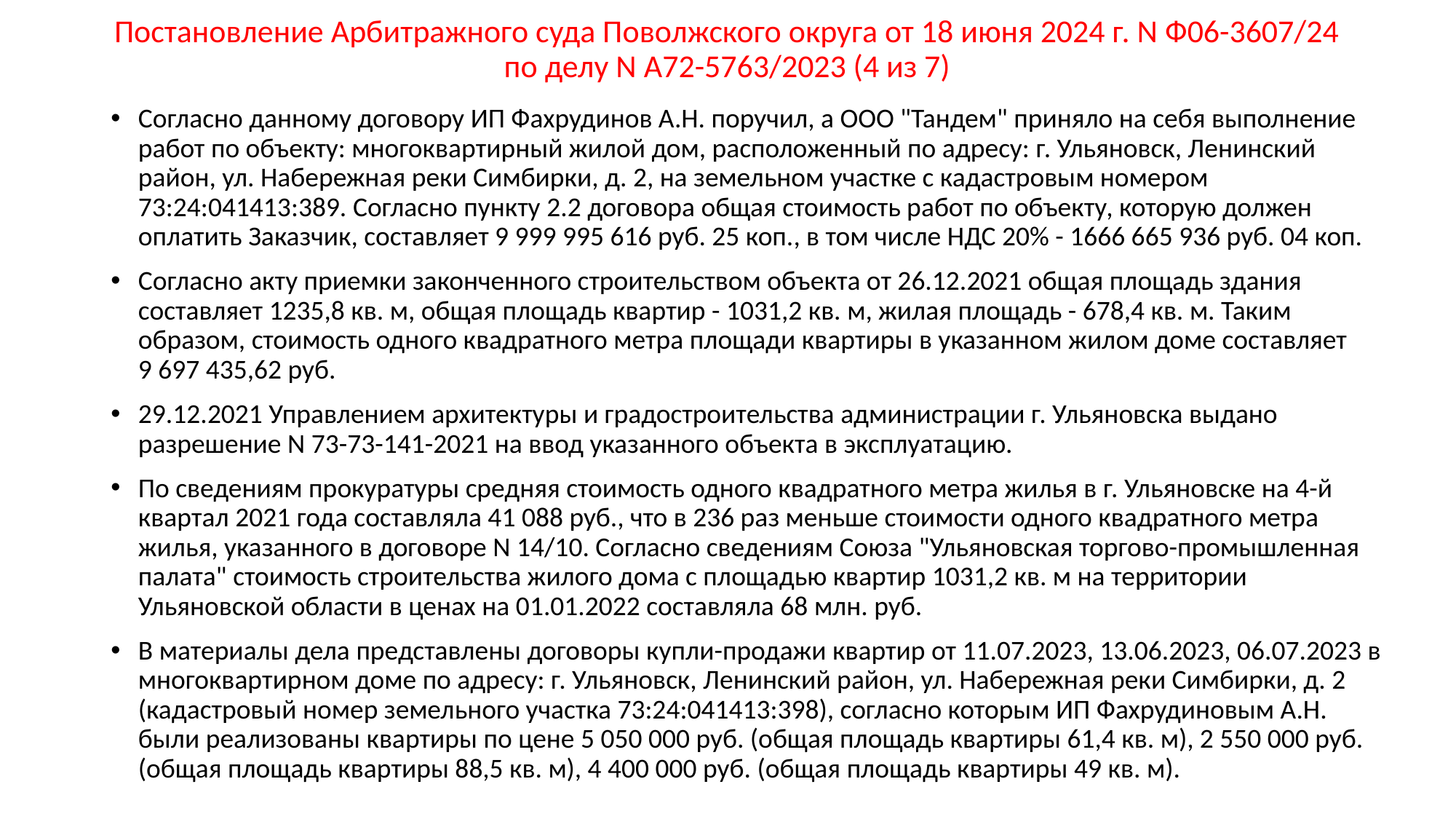

# Постановление Арбитражного суда Поволжского округа от 18 июня 2024 г. N Ф06-3607/24 по делу N А72-5763/2023 (4 из 7)
Согласно данному договору ИП Фахрудинов А.Н. поручил, а ООО "Тандем" приняло на себя выполнение работ по объекту: многоквартирный жилой дом, расположенный по адресу: г. Ульяновск, Ленинский район, ул. Набережная реки Симбирки, д. 2, на земельном участке с кадастровым номером 73:24:041413:389. Согласно пункту 2.2 договора общая стоимость работ по объекту, которую должен оплатить Заказчик, составляет 9 999 995 616 руб. 25 коп., в том числе НДС 20% - 1666 665 936 руб. 04 коп.
Согласно акту приемки законченного строительством объекта от 26.12.2021 общая площадь здания составляет 1235,8 кв. м, общая площадь квартир - 1031,2 кв. м, жилая площадь - 678,4 кв. м. Таким образом, стоимость одного квадратного метра площади квартиры в указанном жилом доме составляет
9 697 435,62 руб.
29.12.2021 Управлением архитектуры и градостроительства администрации г. Ульяновска выдано разрешение N 73-73-141-2021 на ввод указанного объекта в эксплуатацию.
По сведениям прокуратуры средняя стоимость одного квадратного метра жилья в г. Ульяновске на 4-й квартал 2021 года составляла 41 088 руб., что в 236 раз меньше стоимости одного квадратного метра жилья, указанного в договоре N 14/10. Согласно сведениям Союза "Ульяновская торгово-промышленная палата" стоимость строительства жилого дома с площадью квартир 1031,2 кв. м на территории Ульяновской области в ценах на 01.01.2022 составляла 68 млн. руб.
В материалы дела представлены договоры купли-продажи квартир от 11.07.2023, 13.06.2023, 06.07.2023 в многоквартирном доме по адресу: г. Ульяновск, Ленинский район, ул. Набережная реки Симбирки, д. 2 (кадастровый номер земельного участка 73:24:041413:398), согласно которым ИП Фахрудиновым А.Н. были реализованы квартиры по цене 5 050 000 руб. (общая площадь квартиры 61,4 кв. м), 2 550 000 руб. (общая площадь квартиры 88,5 кв. м), 4 400 000 руб. (общая площадь квартиры 49 кв. м).